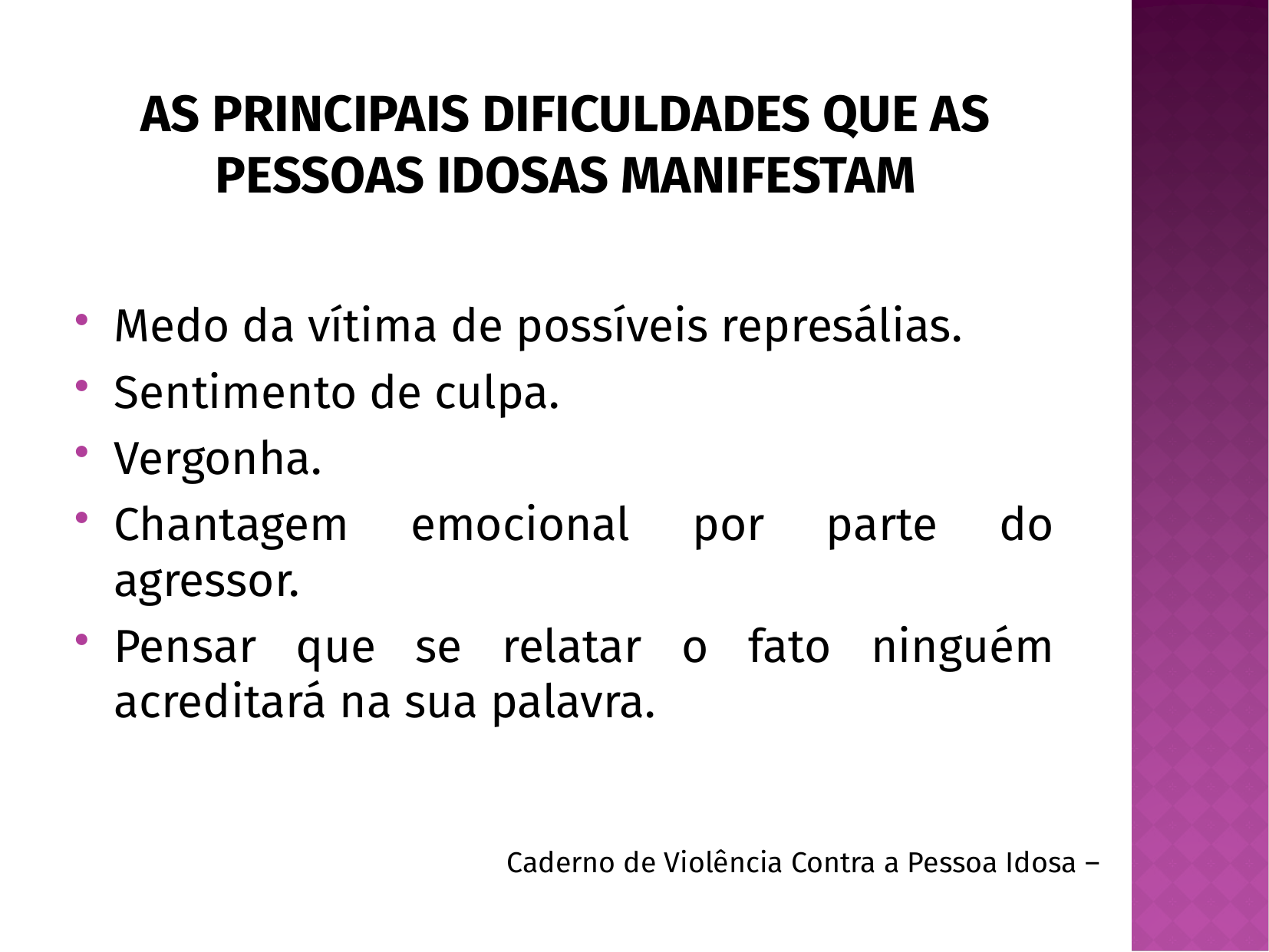

# AS PRINCIPAIS DIFICULDADES QUE AS PESSOAS IDOSAS MANIFESTAM

Medo da vítima de possíveis represálias.
Sentimento de culpa.
Vergonha.
Chantagem emocional por parte do agressor.
Pensar que se relatar o fato ninguém acreditará na sua palavra.
Caderno de Violência Contra a Pessoa Idosa –